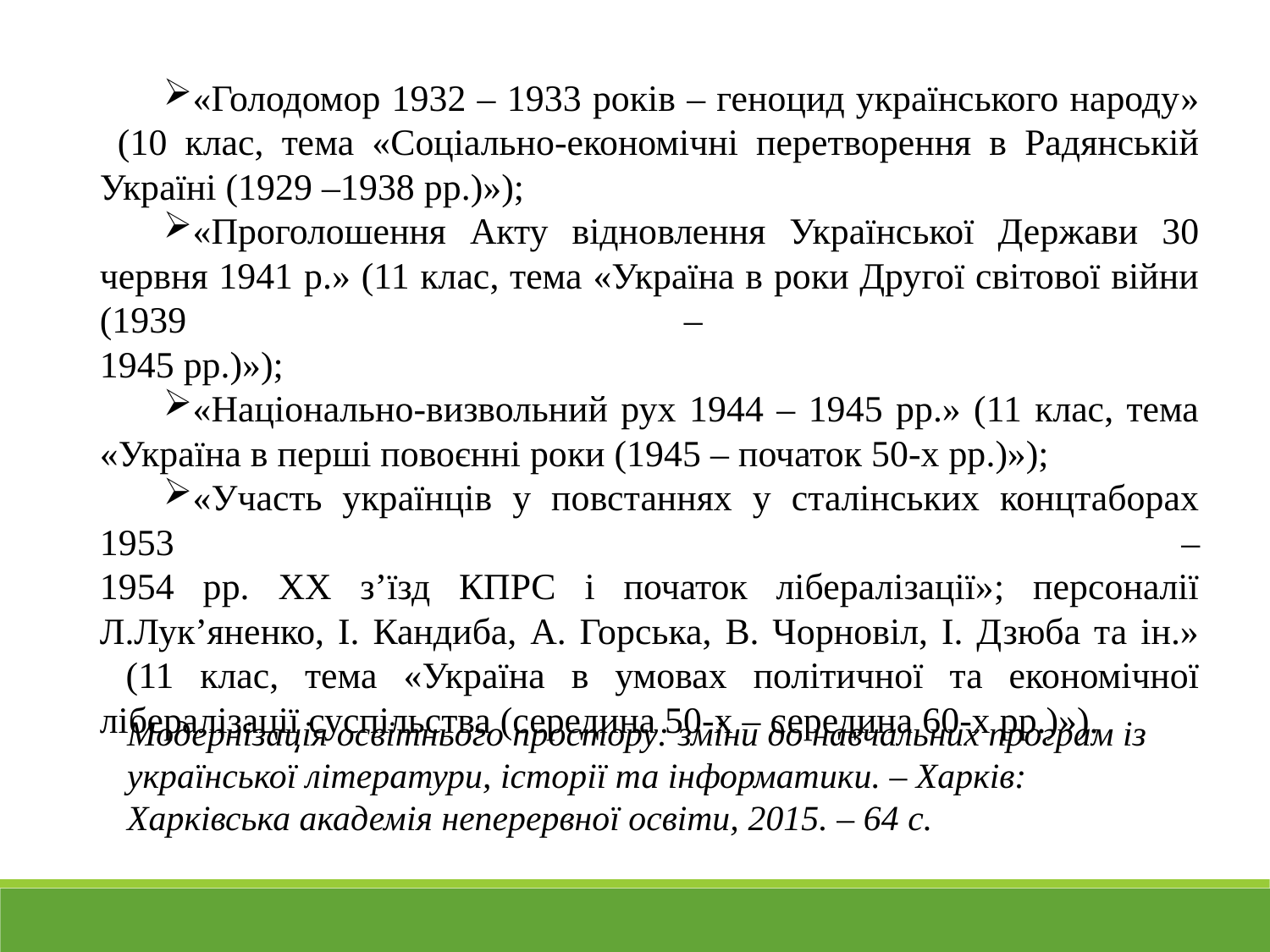

«Голодомор 1932 – 1933 років – геноцид українського народу»
 (10 клас, тема «Соціально-економічні перетворення в Радянській Україні (1929 –1938 рр.)»);
«Проголошення Акту відновлення Української Держави 30 червня 1941 р.» (11 клас, тема «Україна в роки Другої світової війни (1939 –
1945 рр.)»);
«Національно-визвольний рух 1944 – 1945 рр.» (11 клас, тема «Україна в перші повоєнні роки (1945 – початок 50-х рр.)»);
«Участь українців у повстаннях у сталінських концтаборах 1953 –
1954 рр. ХХ з’їзд КПРС і початок лібералізації»; персоналії Л.Лук’яненко, І. Кандиба, А. Горська, В. Чорновіл, І. Дзюба та ін.»
 (11 клас, тема «Україна в умовах політичної та економічної лібералізації суспільства (середина 50-х – середина 60-х рр.)»).
Модернізація освітнього простору: зміни до навчальних програм із української літератури, історії та інформатики. – Харків: Харківська академія неперервної освіти, 2015. – 64 с.